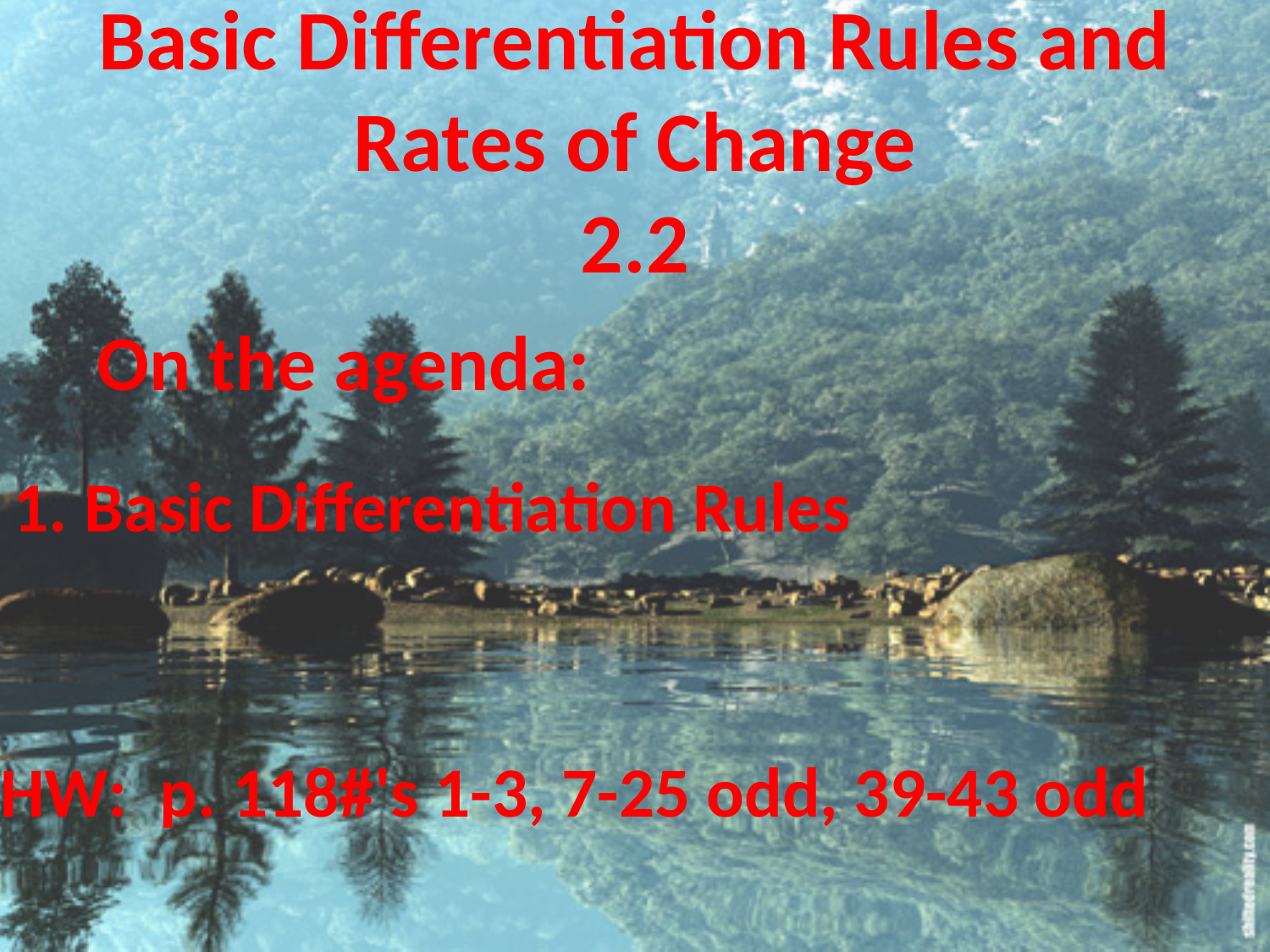

Basic Differentiation Rules and Rates of Change
2.2
On the agenda:
Basic Differentiation Rules
HW:  p. 118#'s 1-3, 7-25 odd, 39-43 odd